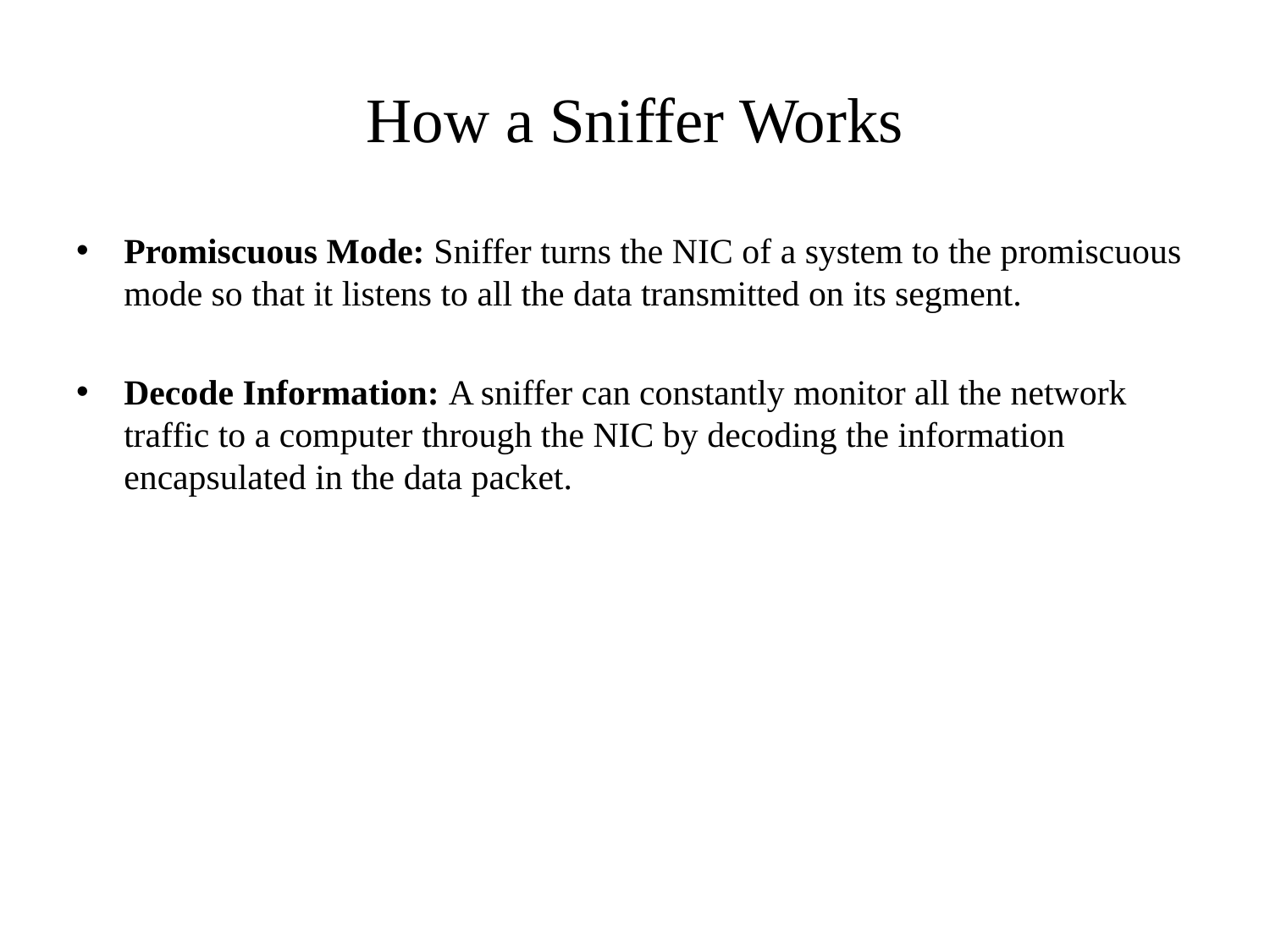

# How a Sniffer Works
Promiscuous Mode: Sniffer turns the NIC of a system to the promiscuous mode so that it listens to all the data transmitted on its segment.

Decode Information: A sniffer can constantly monitor all the network traffic to a computer through the NIC by decoding the information encapsulated in the data packet.